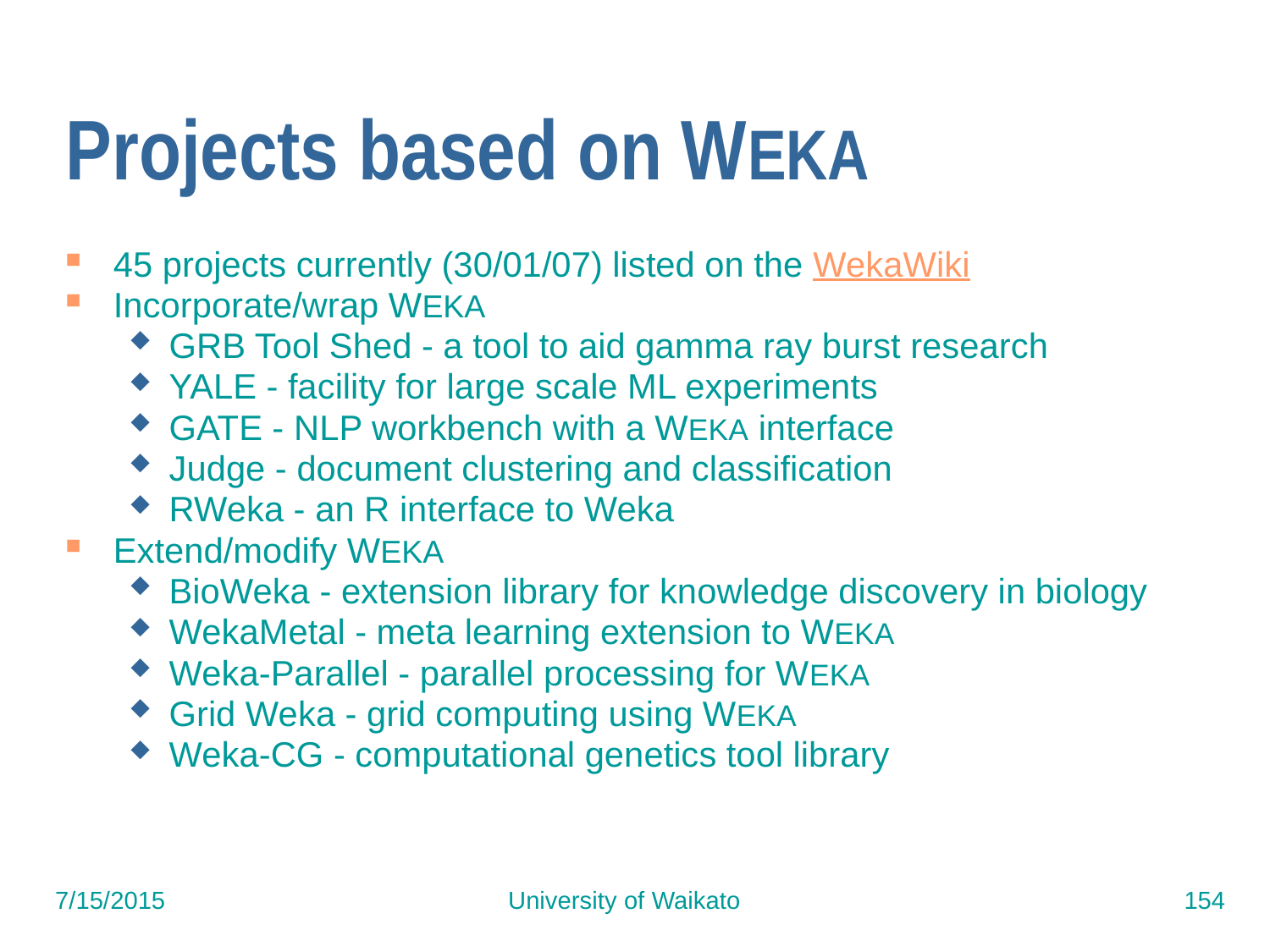

# Projects based on WEKA
45 projects currently (30/01/07) listed on the WekaWiki
Incorporate/wrap WEKA
GRB Tool Shed - a tool to aid gamma ray burst research
YALE - facility for large scale ML experiments
GATE - NLP workbench with a WEKA interface
Judge - document clustering and classification
RWeka - an R interface to Weka
Extend/modify WEKA
BioWeka - extension library for knowledge discovery in biology
WekaMetal - meta learning extension to WEKA
Weka-Parallel - parallel processing for WEKA
Grid Weka - grid computing using WEKA
Weka-CG - computational genetics tool library
7/15/2015
University of Waikato
154